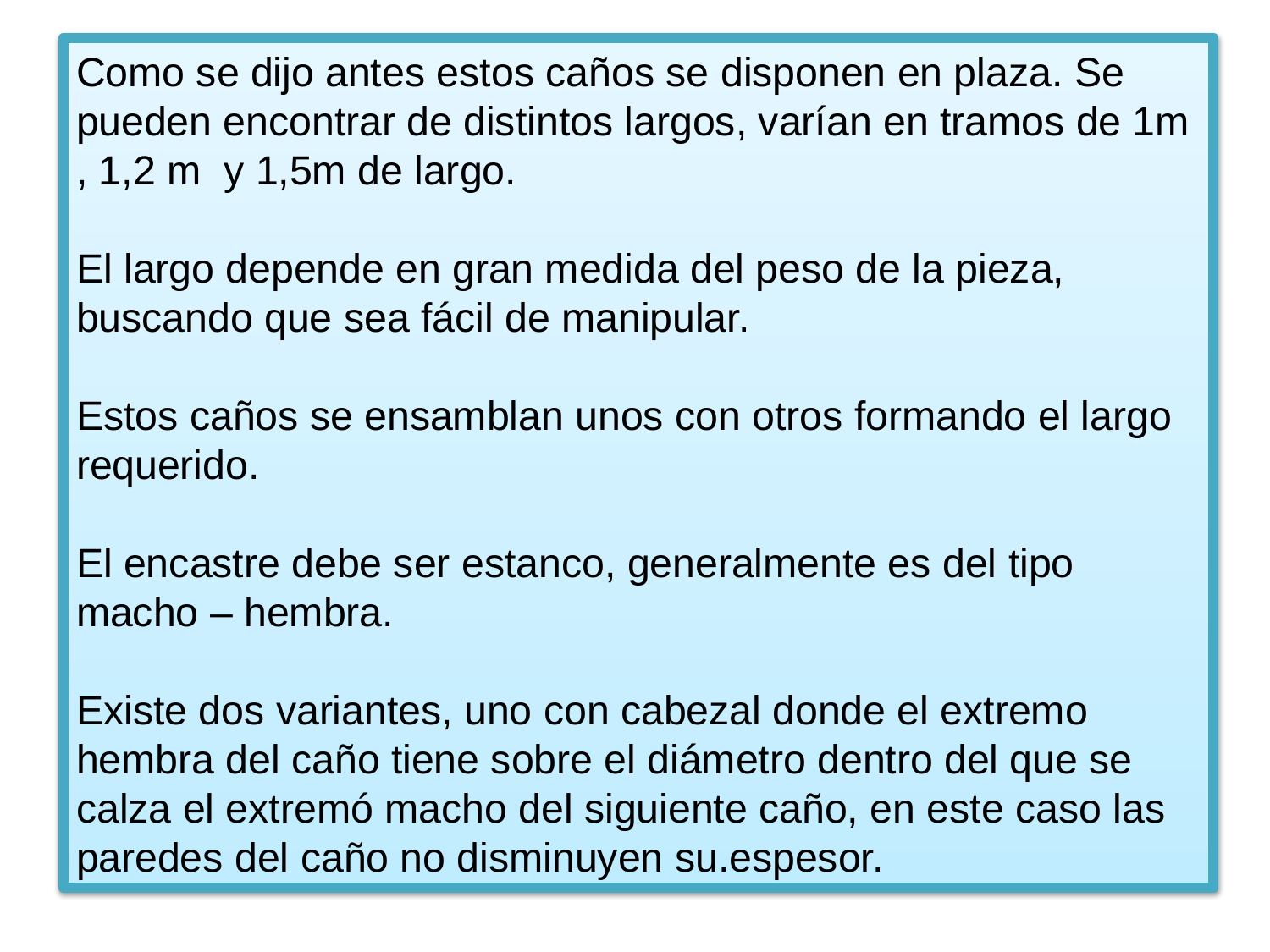

# Como se dijo antes estos caños se disponen en plaza. Se pueden encontrar de distintos largos, varían en tramos de 1m , 1,2 m  y 1,5m de largo. El largo depende en gran medida del peso de la pieza, buscando que sea fácil de manipular. Estos caños se ensamblan unos con otros formando el largo requerido. El encastre debe ser estanco, generalmente es del tipo macho – hembra. Existe dos variantes, uno con cabezal donde el extremo hembra del caño tiene sobre el diámetro dentro del que se calza el extremó macho del siguiente caño, en este caso las paredes del caño no disminuyen su.espesor.